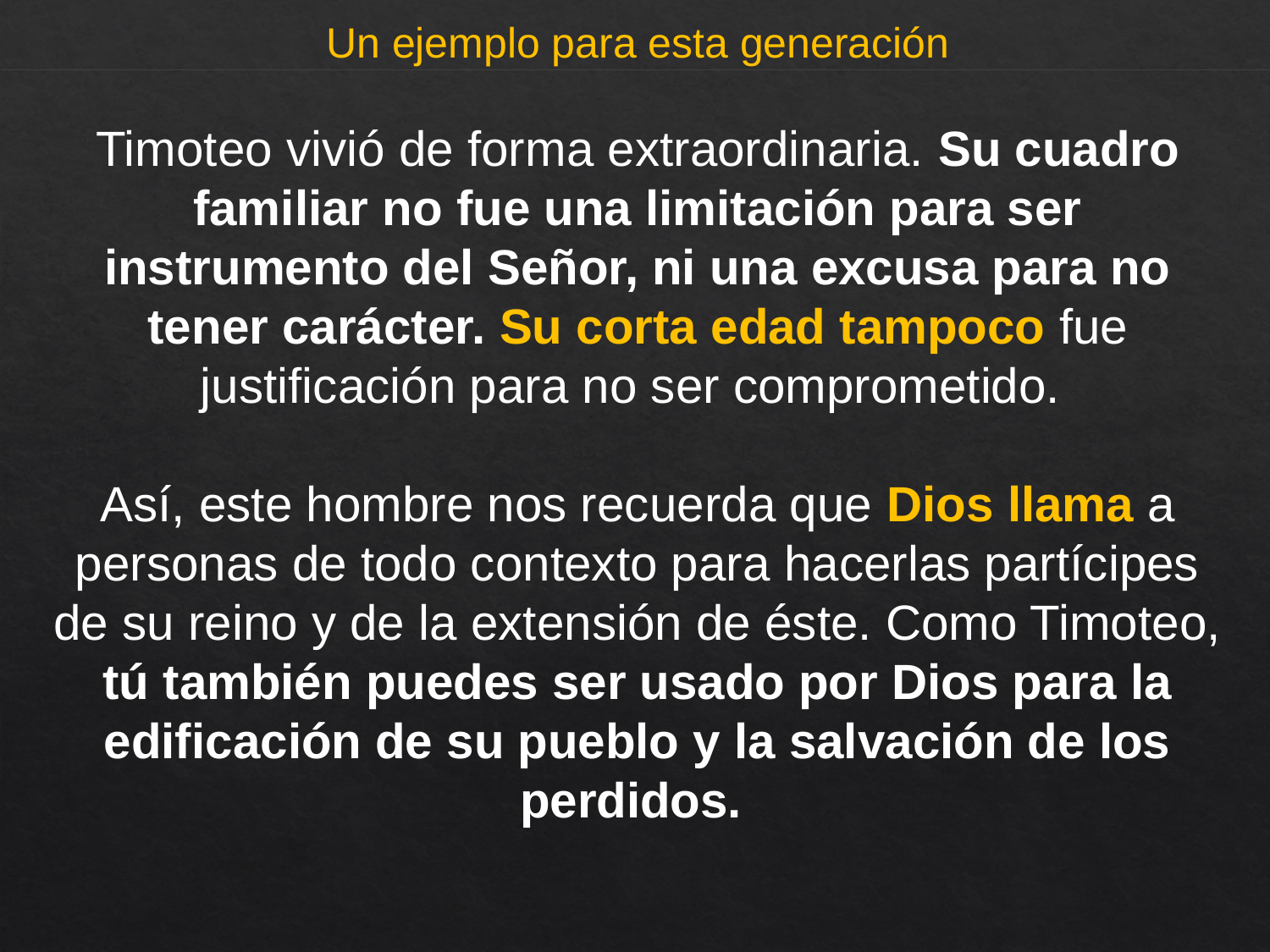

Un ejemplo para esta generación
Timoteo vivió de forma extraordinaria. Su cuadro familiar no fue una limitación para ser instrumento del Señor, ni una excusa para no tener carácter. Su corta edad tampoco fue justificación para no ser comprometido.

Así, este hombre nos recuerda que Dios llama a personas de todo contexto para hacerlas partícipes de su reino y de la extensión de éste. Como Timoteo, tú también puedes ser usado por Dios para la edificación de su pueblo y la salvación de los perdidos.